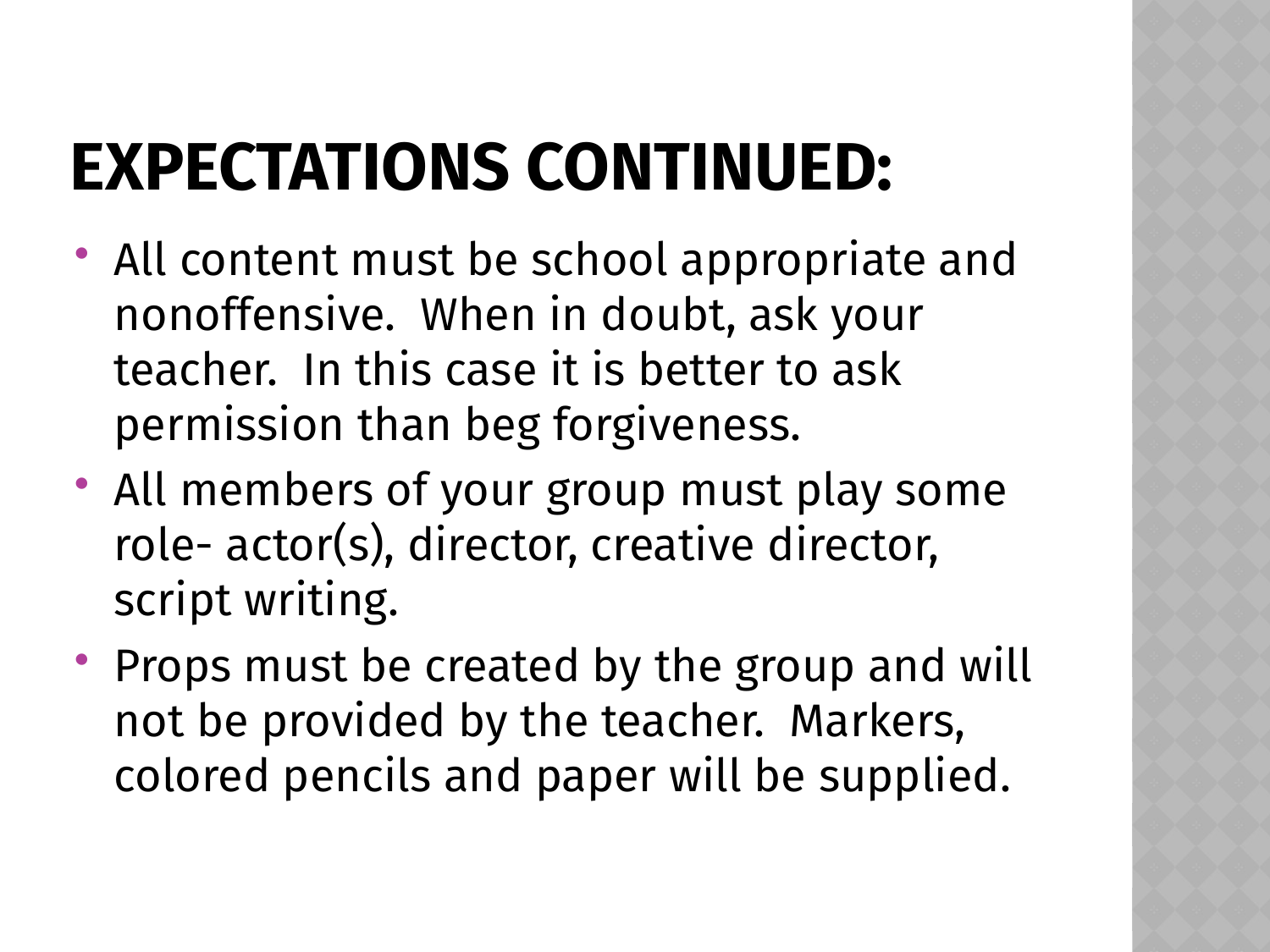

# Expectations continued:
All content must be school appropriate and nonoffensive.  When in doubt, ask your teacher.  In this case it is better to ask permission than beg forgiveness.
All members of your group must play some role- actor(s), director, creative director, script writing.
Props must be created by the group and will not be provided by the teacher.  Markers, colored pencils and paper will be supplied.